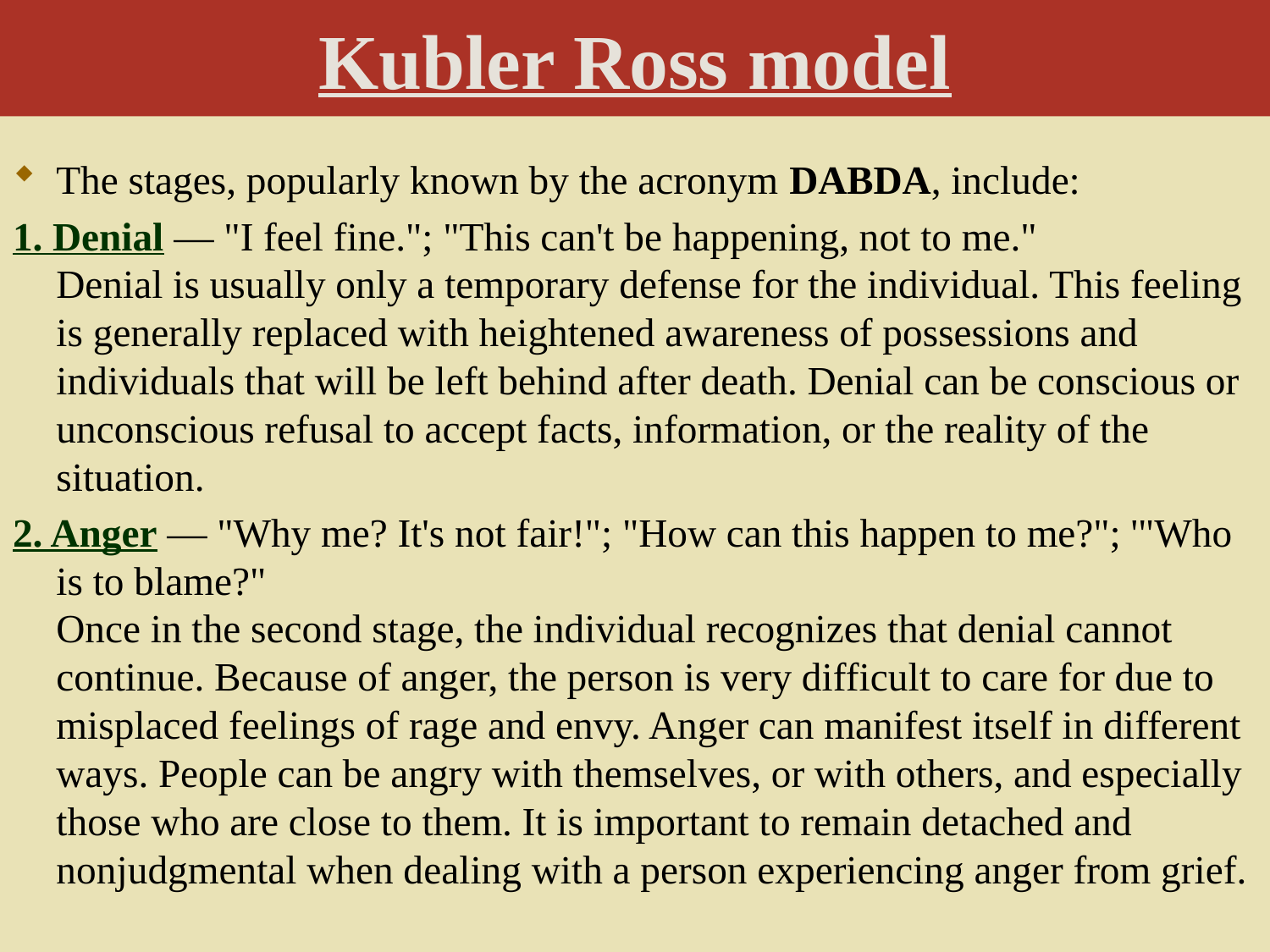

# Kubler Ross model
The stages, popularly known by the acronym DABDA, include:
1. Denial — "I feel fine."; "This can't be happening, not to me."
Denial is usually only a temporary defense for the individual. This feeling is generally replaced with heightened awareness of possessions and individuals that will be left behind after death. Denial can be conscious or unconscious refusal to accept facts, information, or the reality of the situation.
2. Anger — "Why me? It's not fair!"; "How can this happen to me?"; '"Who is to blame?"
Once in the second stage, the individual recognizes that denial cannot continue. Because of anger, the person is very difficult to care for due to misplaced feelings of rage and envy. Anger can manifest itself in different ways. People can be angry with themselves, or with others, and especially those who are close to them. It is important to remain detached and nonjudgmental when dealing with a person experiencing anger from grief.

114